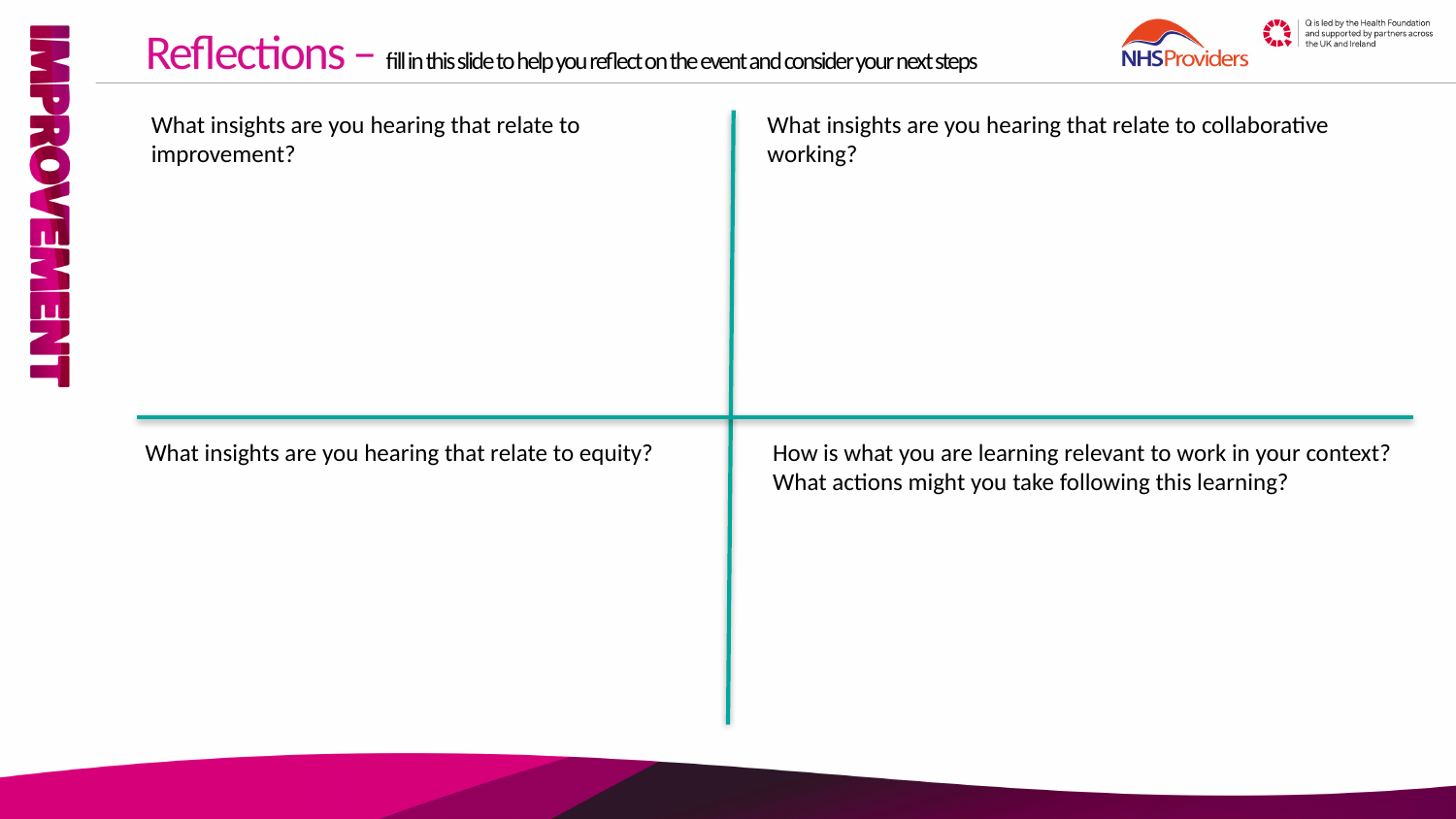

# Reflections – fill in this slide to help you reflect on the event and consider your next steps
What insights are you hearing that relate to improvement?
What insights are you hearing that relate to collaborative working?
What insights are you hearing that relate to equity?
How is what you are learning relevant to work in your context?  What actions might you take following this learning?